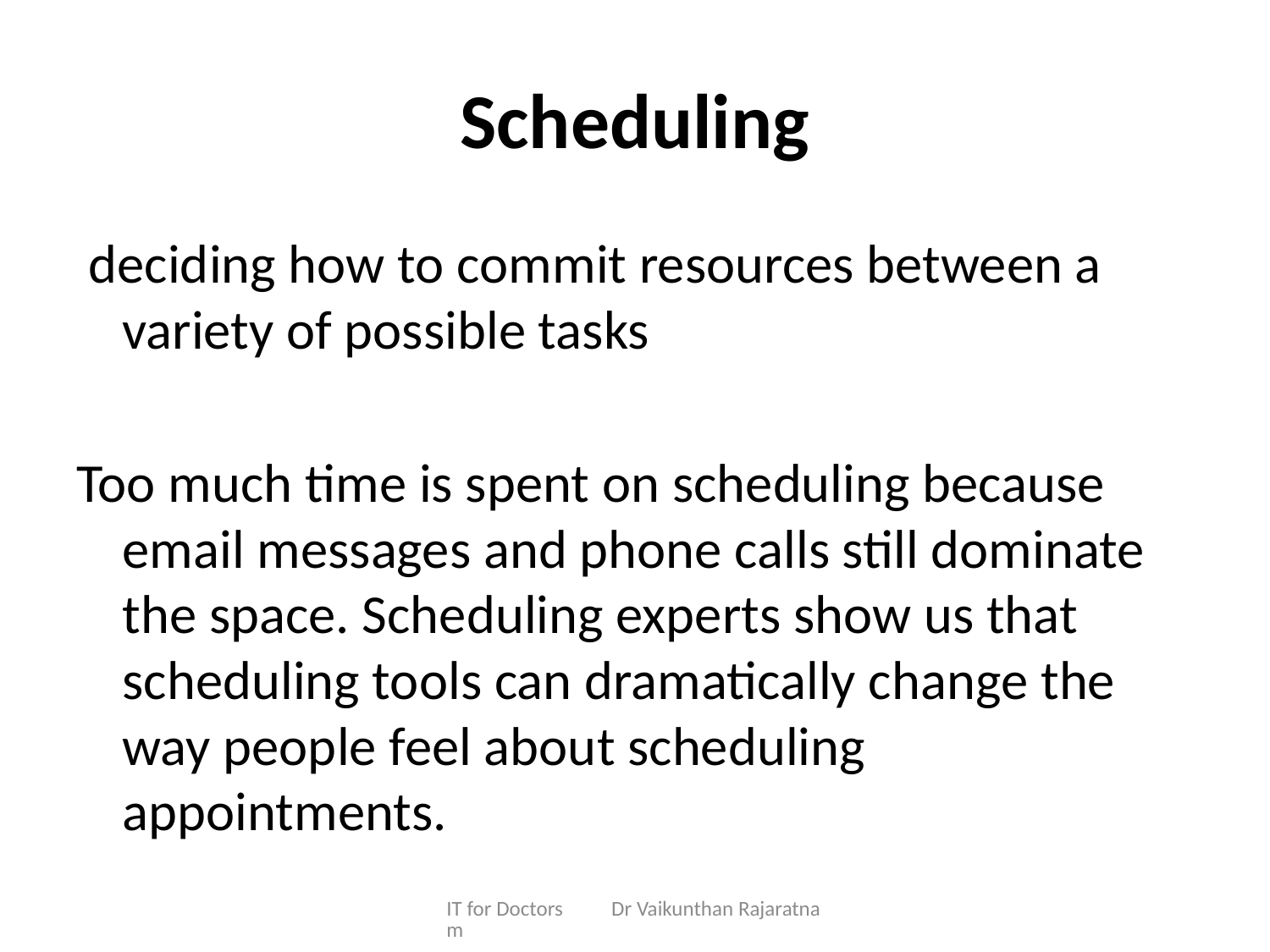

# Scheduling
 deciding how to commit resources between a variety of possible tasks

Too much time is spent on scheduling because email messages and phone calls still dominate the space. Scheduling experts show us that scheduling tools can dramatically change the way people feel about scheduling appointments.

IT for Doctors          Dr Vaikunthan Rajaratnam